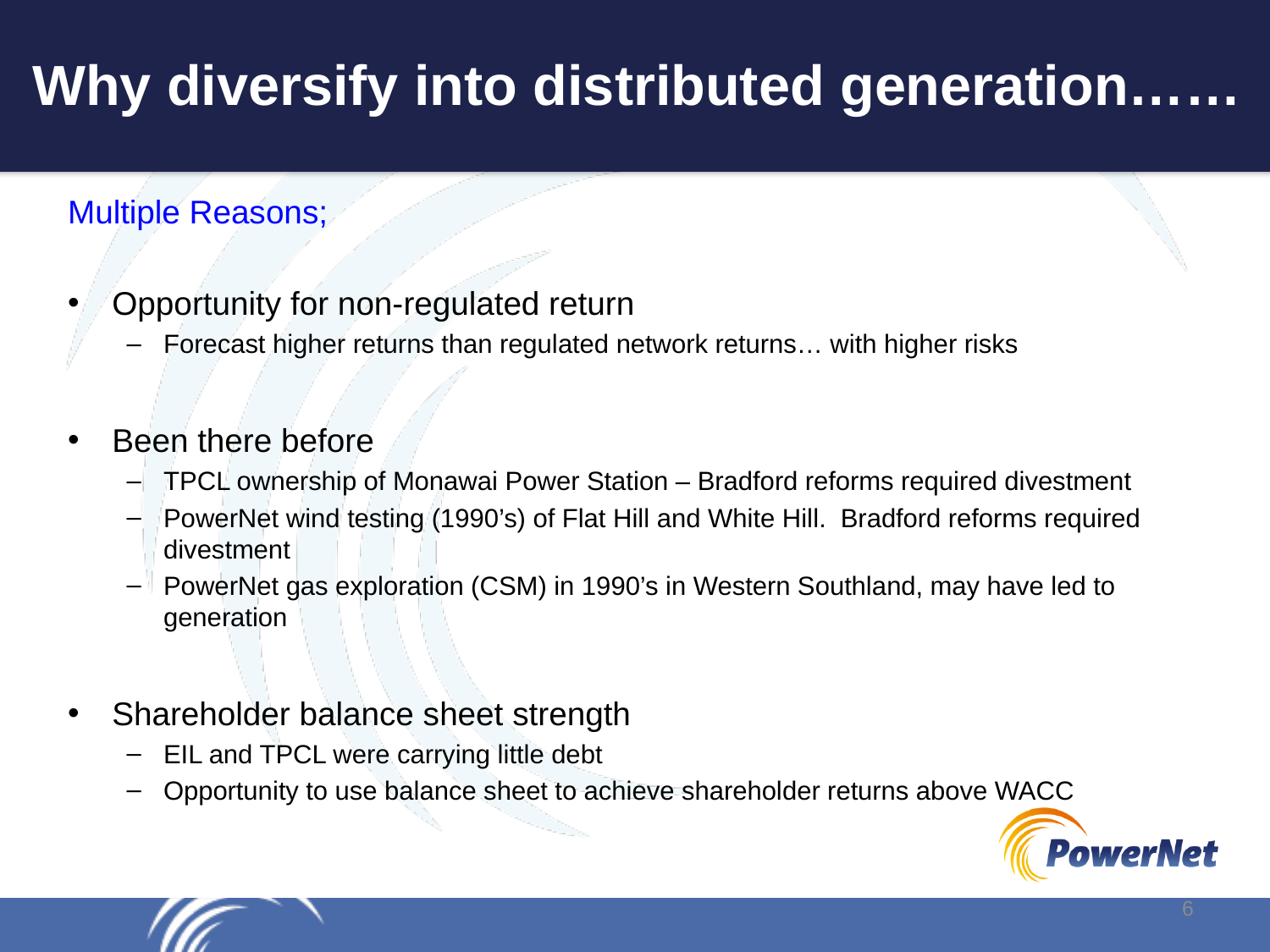

# Why diversify into distributed generation……
Multiple Reasons;

Opportunity for non-regulated return
Forecast higher returns than regulated network returns… with higher risks

Been there before
TPCL ownership of Monawai Power Station – Bradford reforms required divestment
PowerNet wind testing (1990’s) of Flat Hill and White Hill.  Bradford reforms required divestment
PowerNet gas exploration (CSM) in 1990’s in Western Southland, may have led to generation

Shareholder balance sheet strength
EIL and TPCL were carrying little debt
Opportunity to use balance sheet to achieve shareholder returns above WACC
6